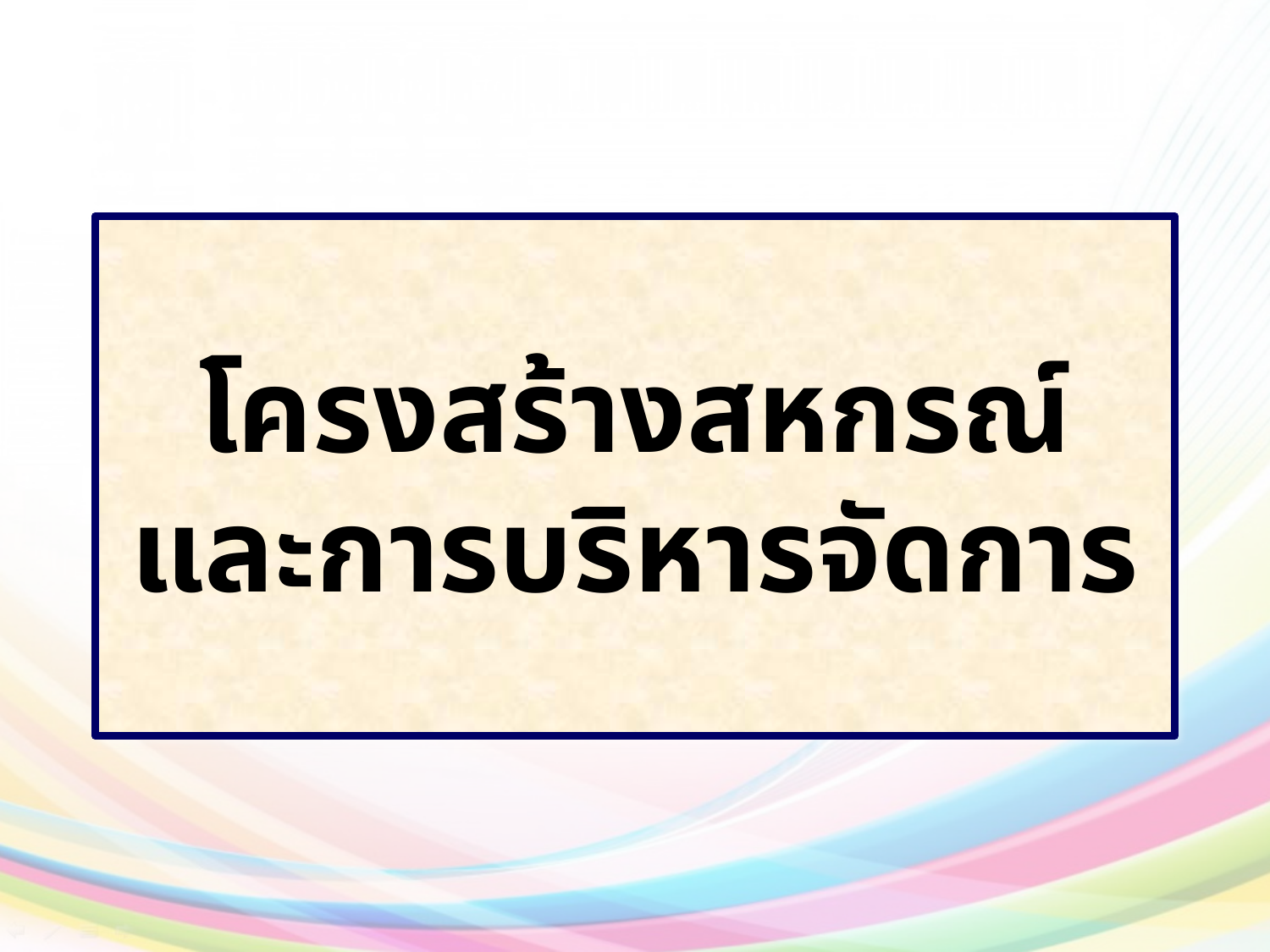

# โครงสร้างสหกรณ์และการบริหารจัดการ